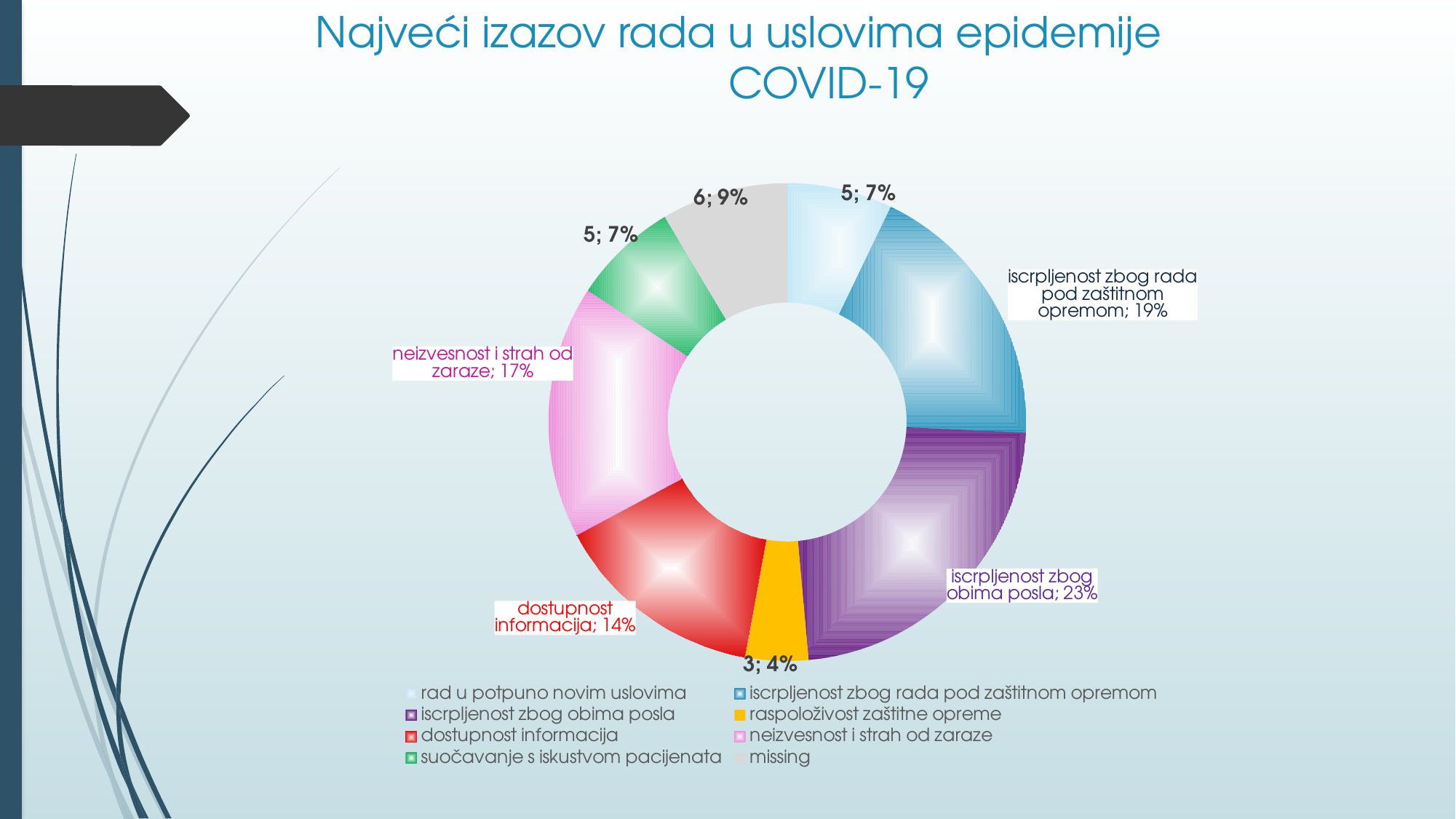

# Najveći izazov rada u uslovima epidemije COVID-19

### Chart

| Category | Series 1 |
|---|---|
| rad u potpuno novim uslovima | 5.0 |
| iscrpljenost zbog rada pod zaštitnom opremom | 13.0 |
| iscrpljenost zbog obima posla | 16.0 |
| raspoloživost zaštitne opreme | 3.0 |
| dostupnost informacija | 10.0 |
| neizvesnost i strah od zaraze | 12.0 |
| suočavanje s iskustvom pacijenata | 5.0 |
| missing | 6.0 |